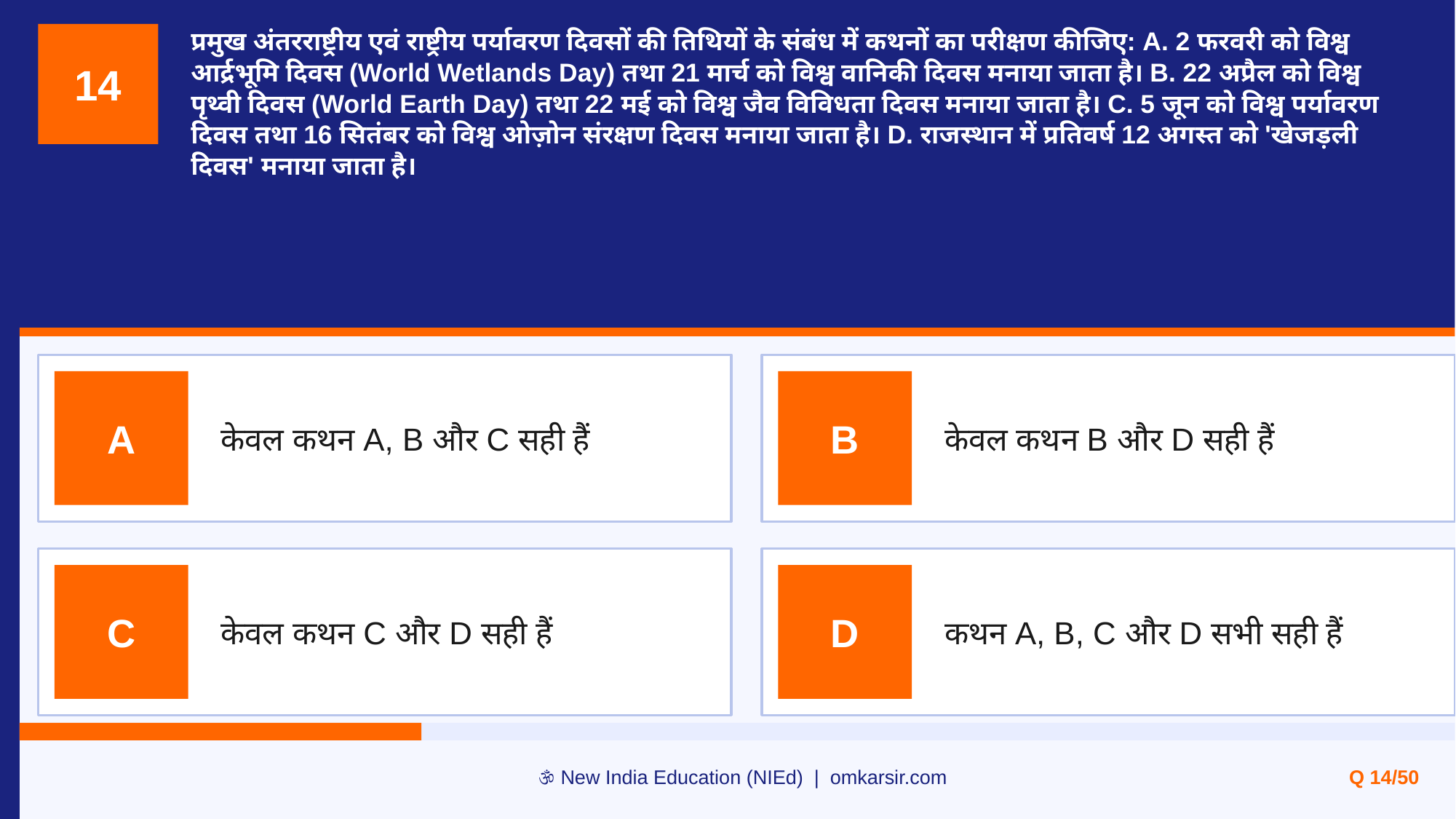

प्रमुख अंतरराष्ट्रीय एवं राष्ट्रीय पर्यावरण दिवसों की तिथियों के संबंध में कथनों का परीक्षण कीजिए: A. 2 फरवरी को विश्व आर्द्रभूमि दिवस (World Wetlands Day) तथा 21 मार्च को विश्व वानिकी दिवस मनाया जाता है। B. 22 अप्रैल को विश्व पृथ्वी दिवस (World Earth Day) तथा 22 मई को विश्व जैव विविधता दिवस मनाया जाता है। C. 5 जून को विश्व पर्यावरण दिवस तथा 16 सितंबर को विश्व ओज़ोन संरक्षण दिवस मनाया जाता है। D. राजस्थान में प्रतिवर्ष 12 अगस्त को 'खेजड़ली दिवस' मनाया जाता है।
14

केवल कथन A, B और C सही हैं
केवल कथन B और D सही हैं
A
B

केवल कथन C और D सही हैं
कथन A, B, C और D सभी सही हैं
C
D

🕉️ New India Education (NIEd)  |  omkarsir.com
Q 14/50